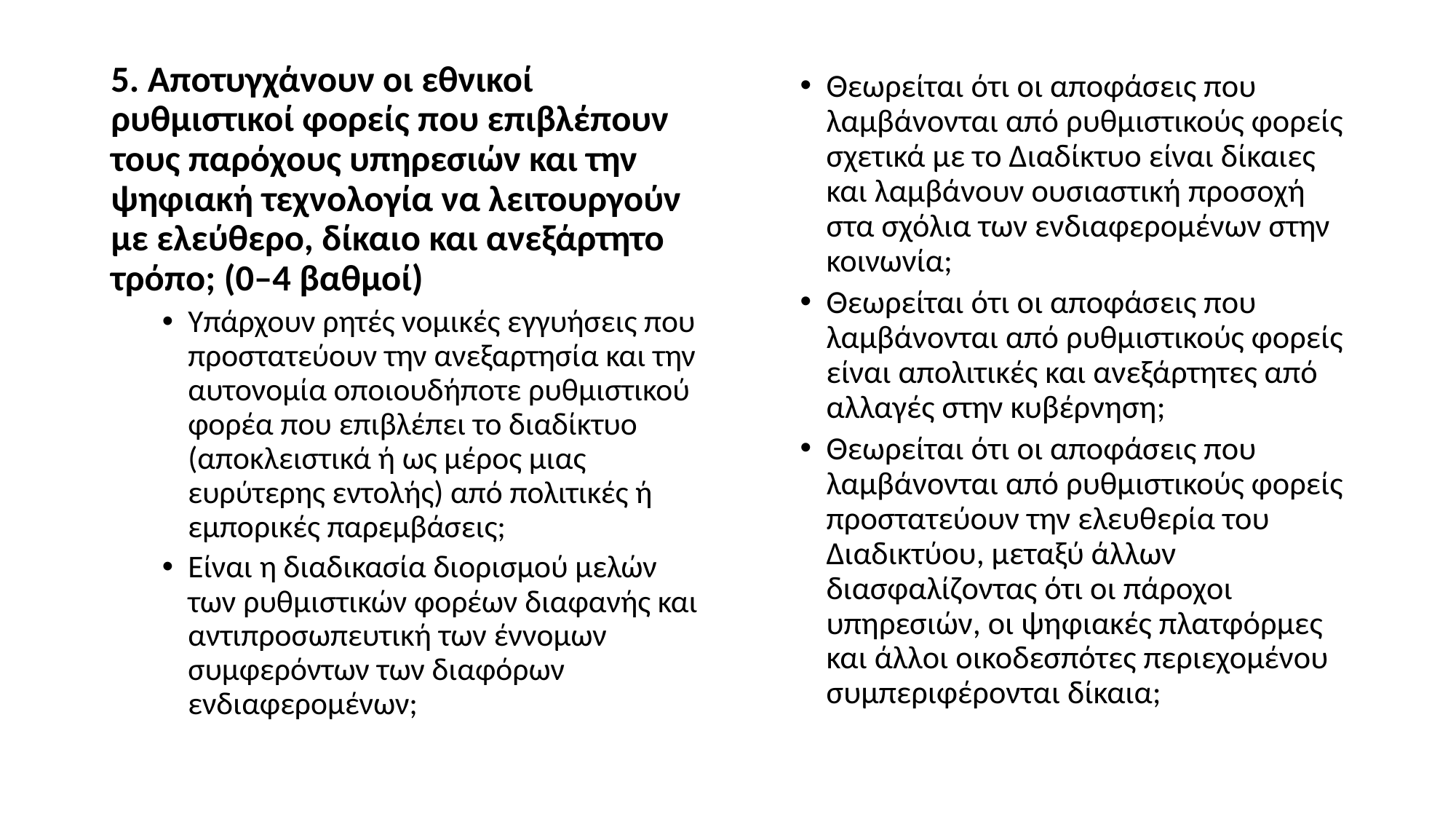

5. Αποτυγχάνουν οι εθνικοί ρυθμιστικοί φορείς που επιβλέπουν τους παρόχους υπηρεσιών και την ψηφιακή τεχνολογία να λειτουργούν με ελεύθερο, δίκαιο και ανεξάρτητο τρόπο; (0–4 βαθμοί)
Υπάρχουν ρητές νομικές εγγυήσεις που προστατεύουν την ανεξαρτησία και την αυτονομία οποιουδήποτε ρυθμιστικού φορέα που επιβλέπει το διαδίκτυο (αποκλειστικά ή ως μέρος μιας ευρύτερης εντολής) από πολιτικές ή εμπορικές παρεμβάσεις;
Είναι η διαδικασία διορισμού μελών των ρυθμιστικών φορέων διαφανής και αντιπροσωπευτική των έννομων συμφερόντων των διαφόρων ενδιαφερομένων;
Θεωρείται ότι οι αποφάσεις που λαμβάνονται από ρυθμιστικούς φορείς σχετικά με το Διαδίκτυο είναι δίκαιες και λαμβάνουν ουσιαστική προσοχή στα σχόλια των ενδιαφερομένων στην κοινωνία;
Θεωρείται ότι οι αποφάσεις που λαμβάνονται από ρυθμιστικούς φορείς είναι απολιτικές και ανεξάρτητες από αλλαγές στην κυβέρνηση;
Θεωρείται ότι οι αποφάσεις που λαμβάνονται από ρυθμιστικούς φορείς προστατεύουν την ελευθερία του Διαδικτύου, μεταξύ άλλων διασφαλίζοντας ότι οι πάροχοι υπηρεσιών, οι ψηφιακές πλατφόρμες και άλλοι οικοδεσπότες περιεχομένου συμπεριφέρονται δίκαια;